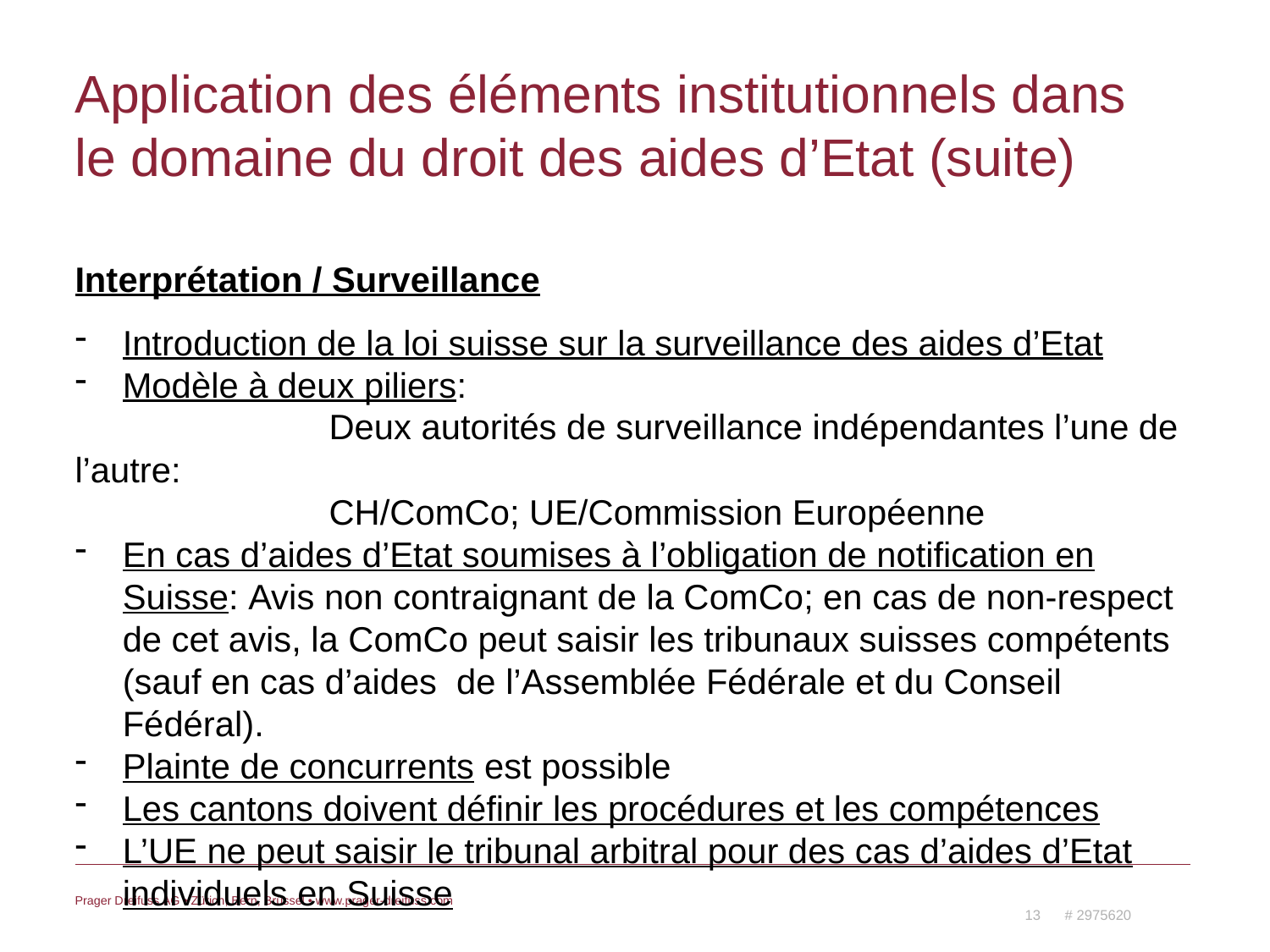

# Application des éléments institutionnels dans le domaine du droit des aides d’Etat (suite)

Interprétation / Surveillance
Introduction de la loi suisse sur la surveillance des aides d’Etat
Modèle à deux piliers:
		Deux autorités de surveillance indépendantes l’une de l’autre:
		CH/ComCo; UE/Commission Européenne
En cas d’aides d’Etat soumises à l’obligation de notification en Suisse: Avis non contraignant de la ComCo; en cas de non-respect de cet avis, la ComCo peut saisir les tribunaux suisses compétents (sauf en cas d’aides  de l’Assemblée Fédérale et du Conseil Fédéral).
Plainte de concurrents est possible
Les cantons doivent définir les procédures et les compétences
L’UE ne peut saisir le tribunal arbitral pour des cas d’aides d’Etat individuels en Suisse

13      # 2975620